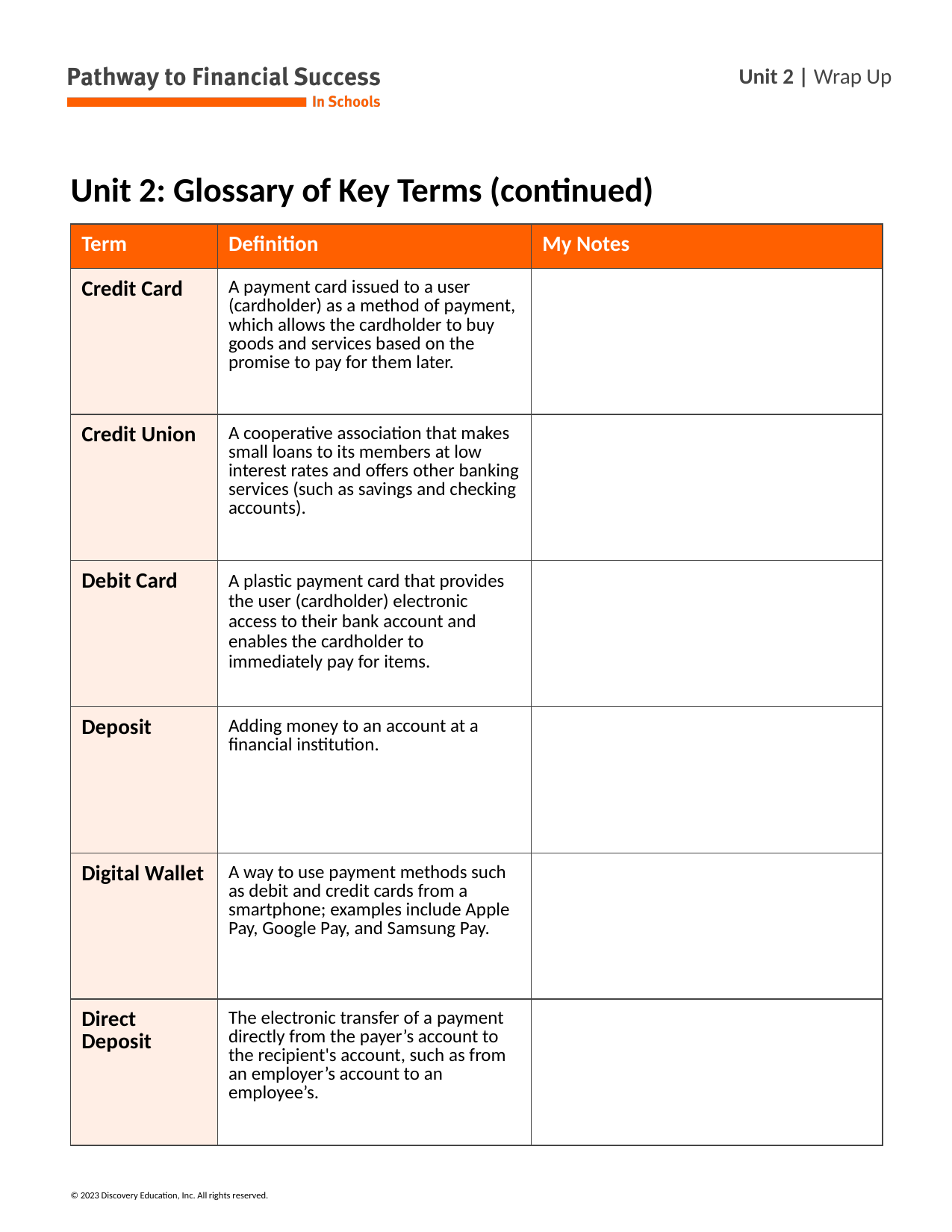

# Unit 2: Glossary of Key Terms (continued)
| Term | Definition | My Notes |
| --- | --- | --- |
| Credit Card | A payment card issued to a user (cardholder) as a method of payment, which allows the cardholder to buy goods and services based on the promise to pay for them later. |  |
| Credit Union | A cooperative association that makes small loans to its members at low interest rates and offers other banking services (such as savings and checking accounts). |  |
| Debit Card | A plastic payment card that provides the user (cardholder) electronic access to their bank account and enables the cardholder to immediately pay for items. |  |
| Deposit | Adding money to an account at a financial institution. |  |
| Digital Wallet | A way to use payment methods such as debit and credit cards from a smartphone; examples include Apple Pay, Google Pay, and Samsung Pay. |  |
| Direct Deposit | The electronic transfer of a payment directly from the payer’s account to the recipient's account, such as from an employer’s account to an employee’s. |  |